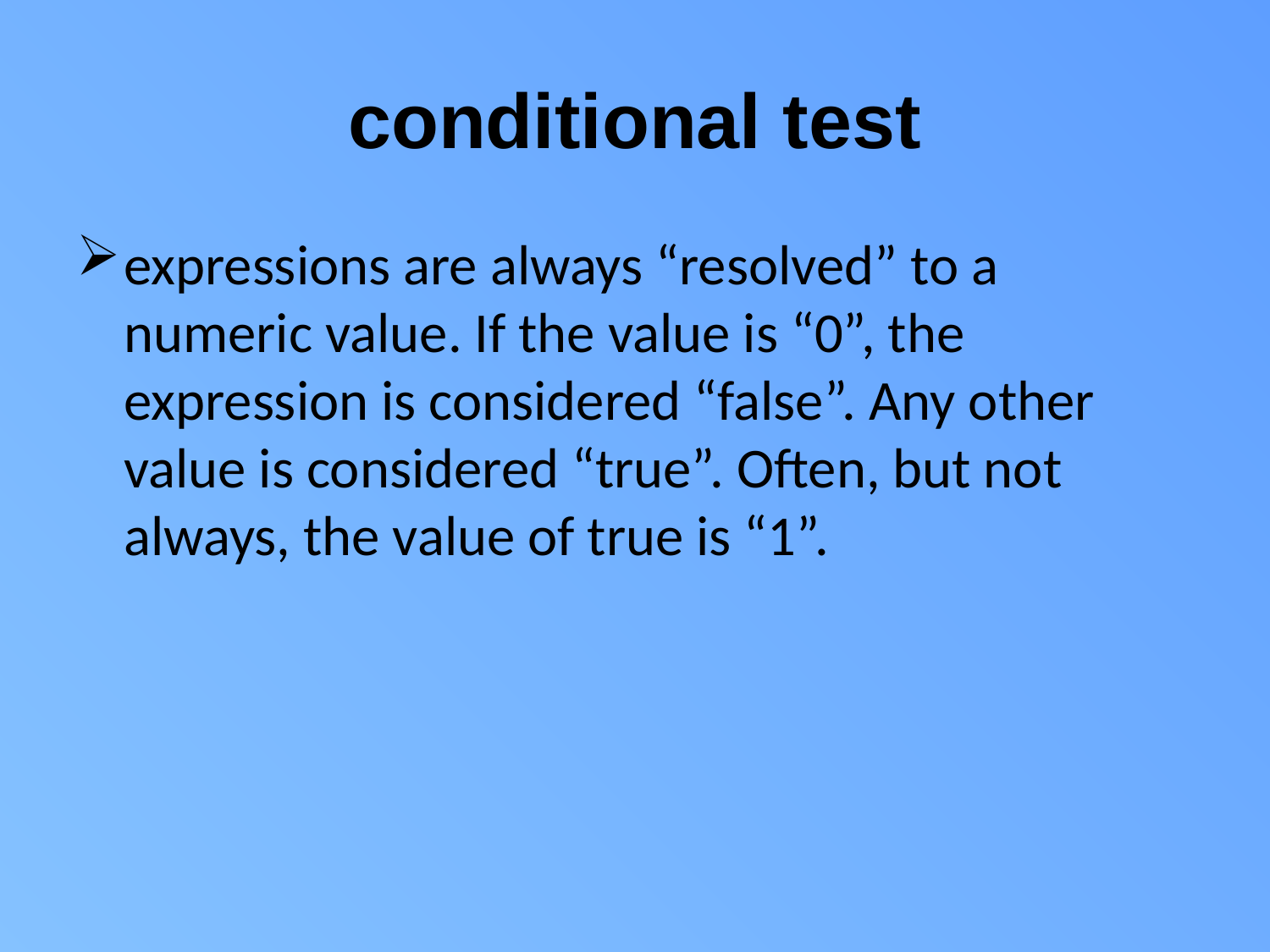

# conditional test
expressions are always “resolved” to a numeric value. If the value is “0”, the expression is considered “false”. Any other value is considered “true”. Often, but not always, the value of true is “1”.